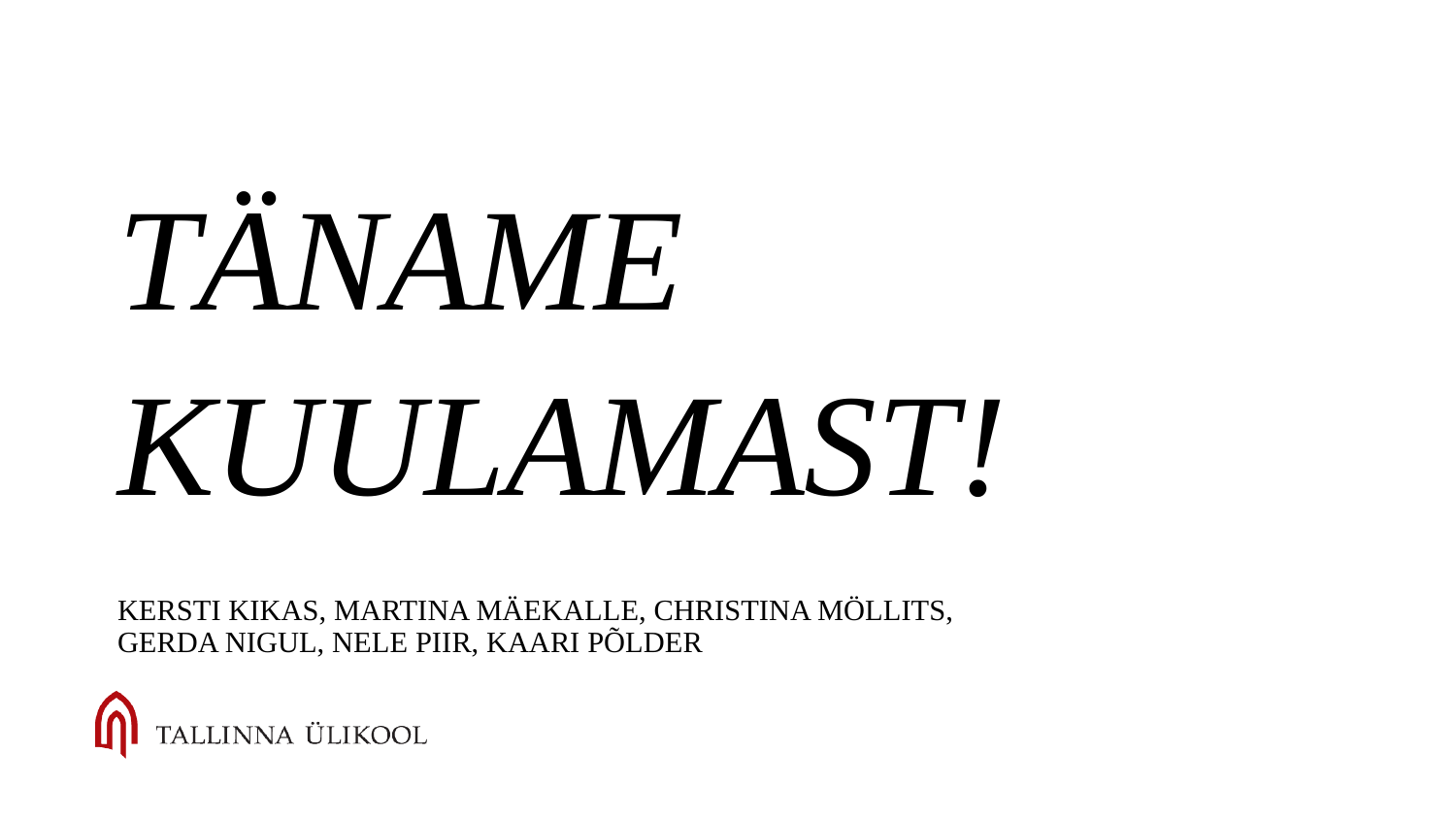

# TÄNAME

KUULAMAST!
Kersti Kikas, Martina Mäekalle, Christina Möllits,
Gerda Nigul, Nele Piir, Kaari Põlder